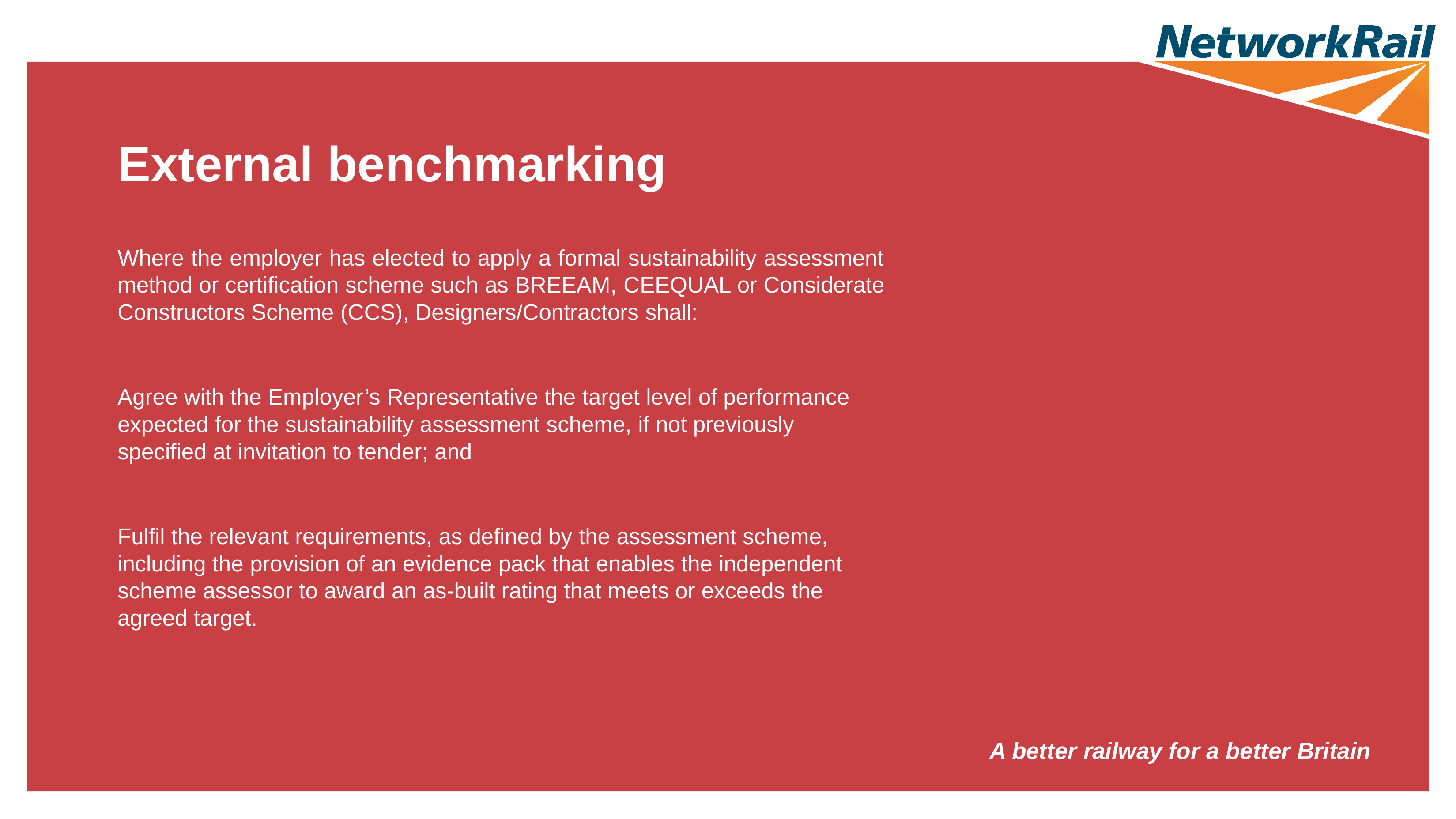

# External benchmarking

Where the employer has elected to apply a formal sustainability assessment  method or certification scheme such as BREEAM, CEEQUAL or Considerate  Constructors Scheme (CCS), Designers/Contractors shall:

Agree with the Employer’s Representative the target level of performance  expected for the sustainability assessment scheme, if not previously  specified at invitation to tender; and

Fulfil the relevant requirements, as defined by the assessment scheme,  including the provision of an evidence pack that enables the independent  scheme assessor to award an as-built rating that meets or exceeds the  agreed target.
A better railway for a better Britain